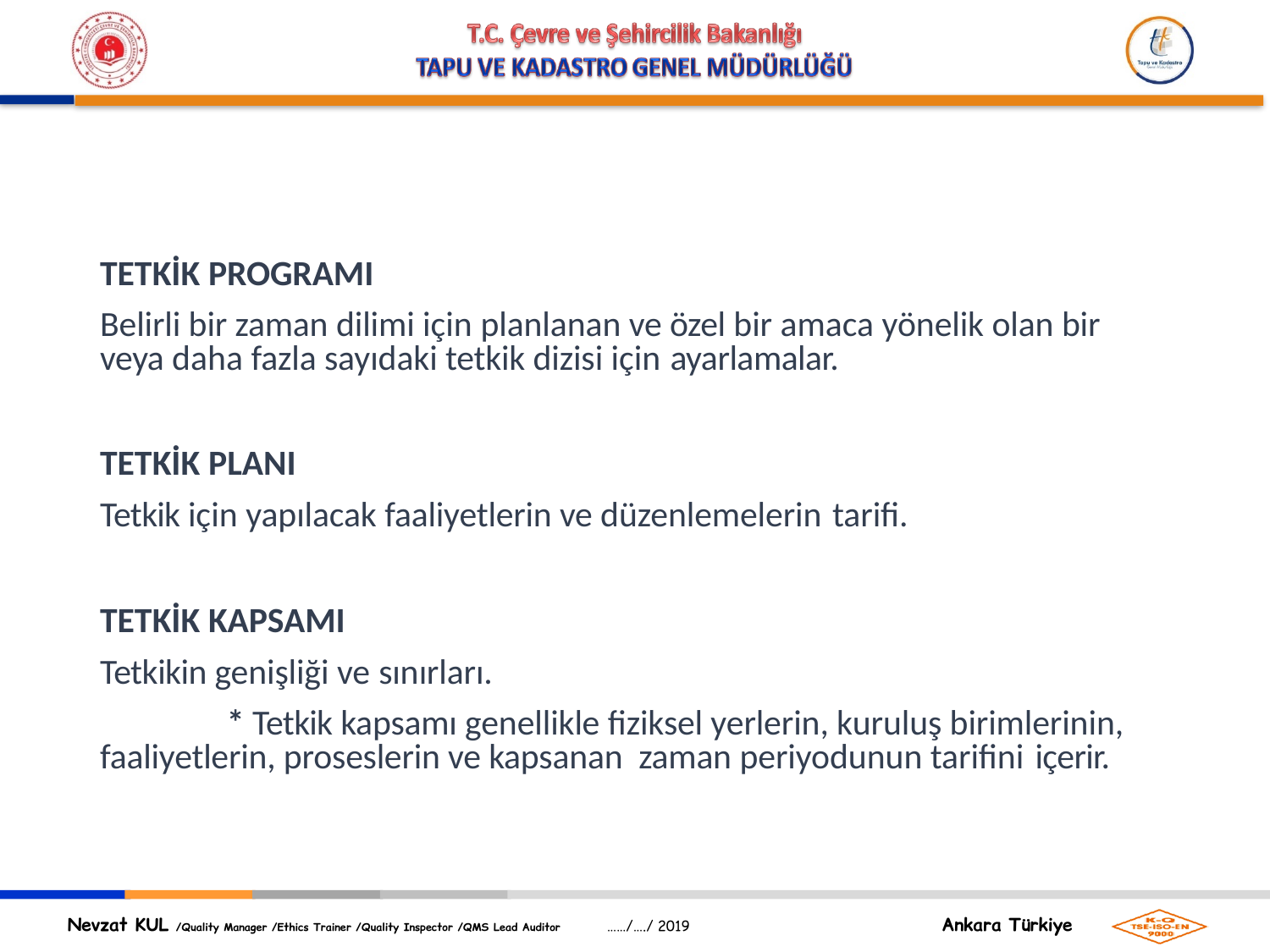

TETKİK PROGRAMI
Belirli bir zaman dilimi için planlanan ve özel bir amaca yönelik olan bir  veya daha fazla sayıdaki tetkik dizisi için ayarlamalar.

TETKİK PLANI
Tetkik için yapılacak faaliyetlerin ve düzenlemelerin tarifi.

TETKİK KAPSAMI
Tetkikin genişliği ve sınırları.
* Tetkik kapsamı genellikle fiziksel yerlerin, kuruluş birimlerinin,  faaliyetlerin, proseslerin ve kapsanan  zaman periyodunun tarifini içerir.